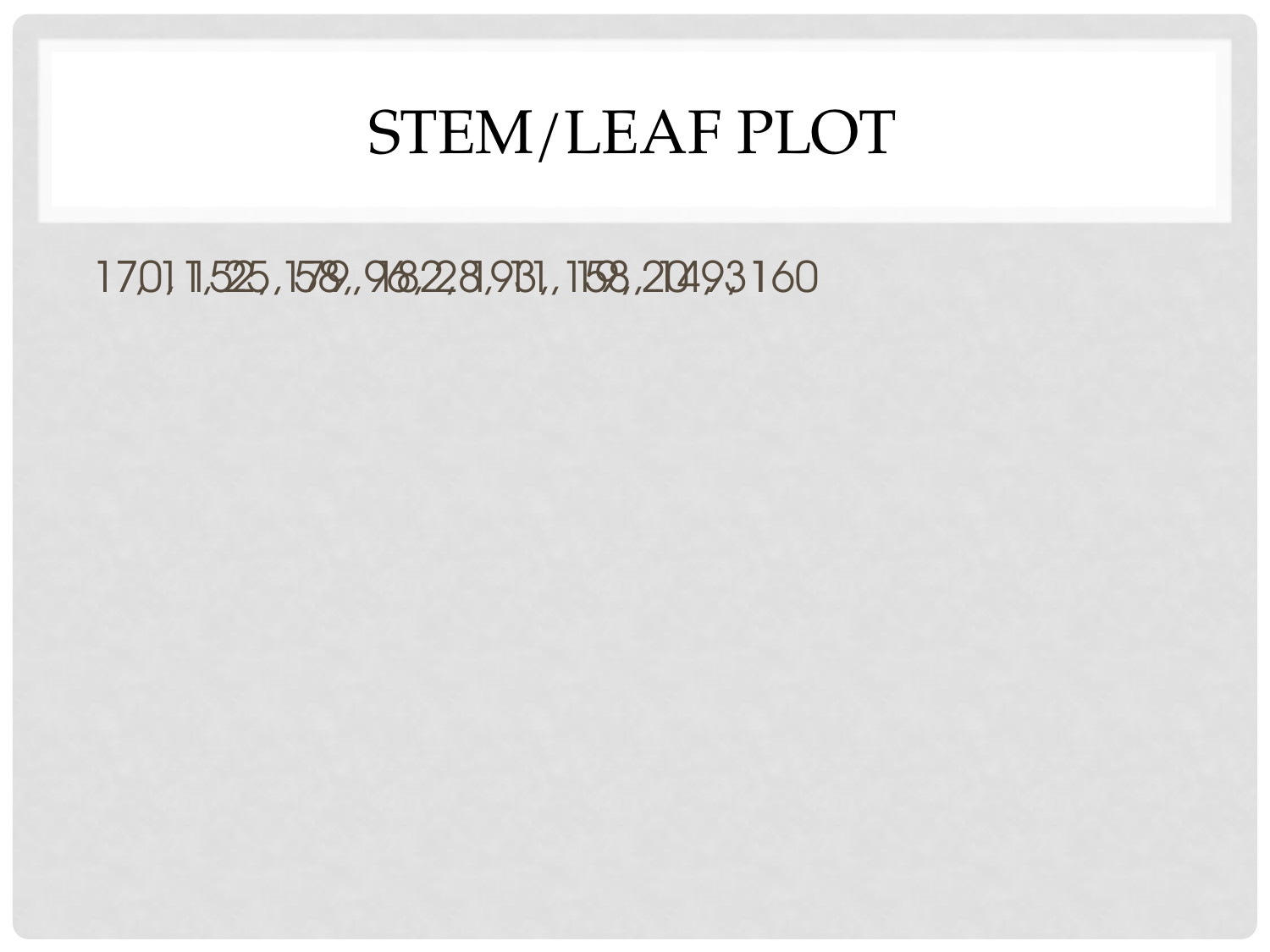

# Stem/Leaf plot
17, 11, 25, 58, 96, 28, 11, 19, 20 , 31
170, 152, 179, 182, 193, 158, 149, 160